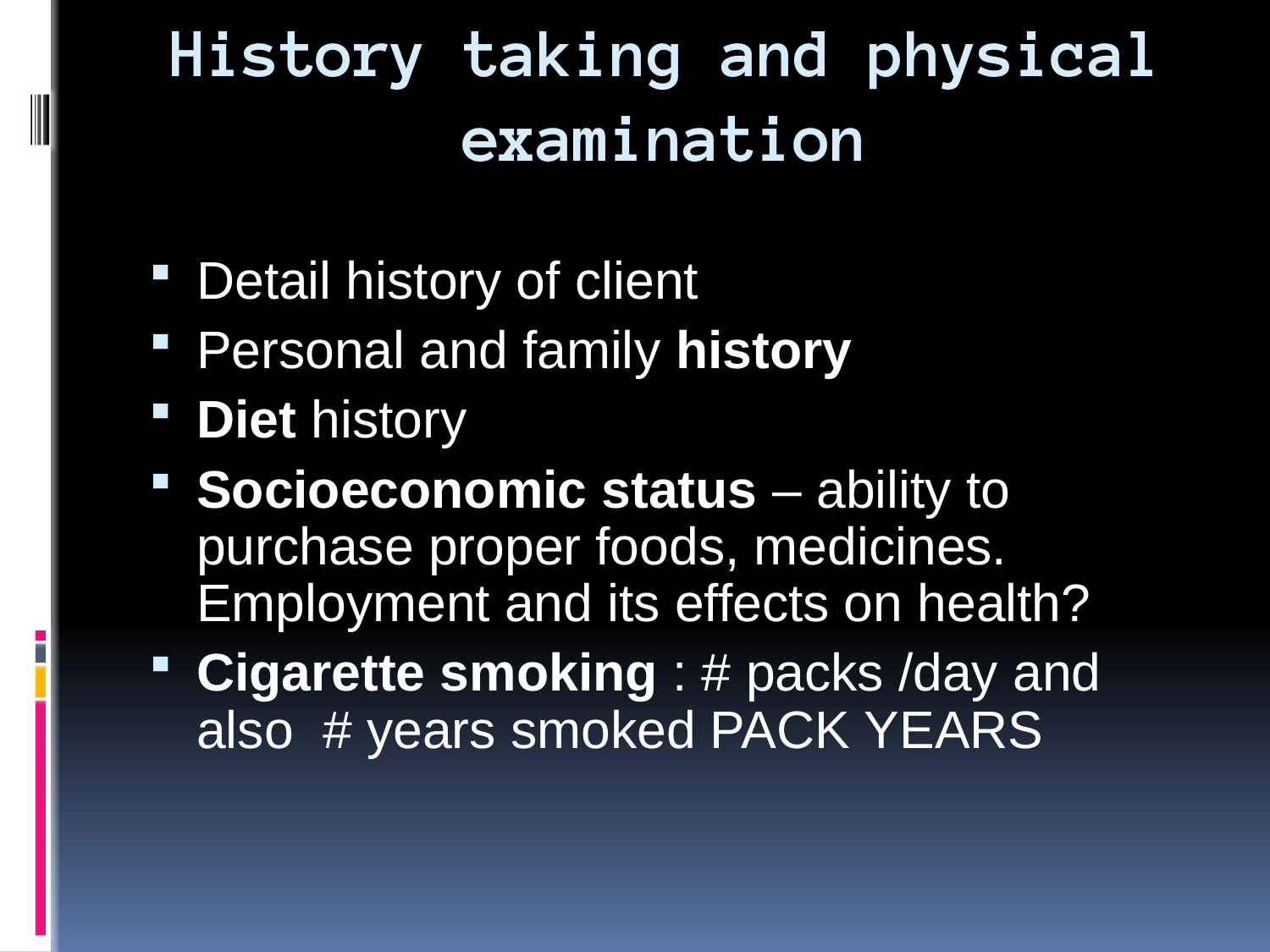

# History taking and physical examination
Detail history of client
Personal and family history
Diet history
Socioeconomic status – ability to purchase proper foods, medicines. Employment and its effects on health?
Cigarette smoking : # packs /day and also  # years smoked PACK YEARS